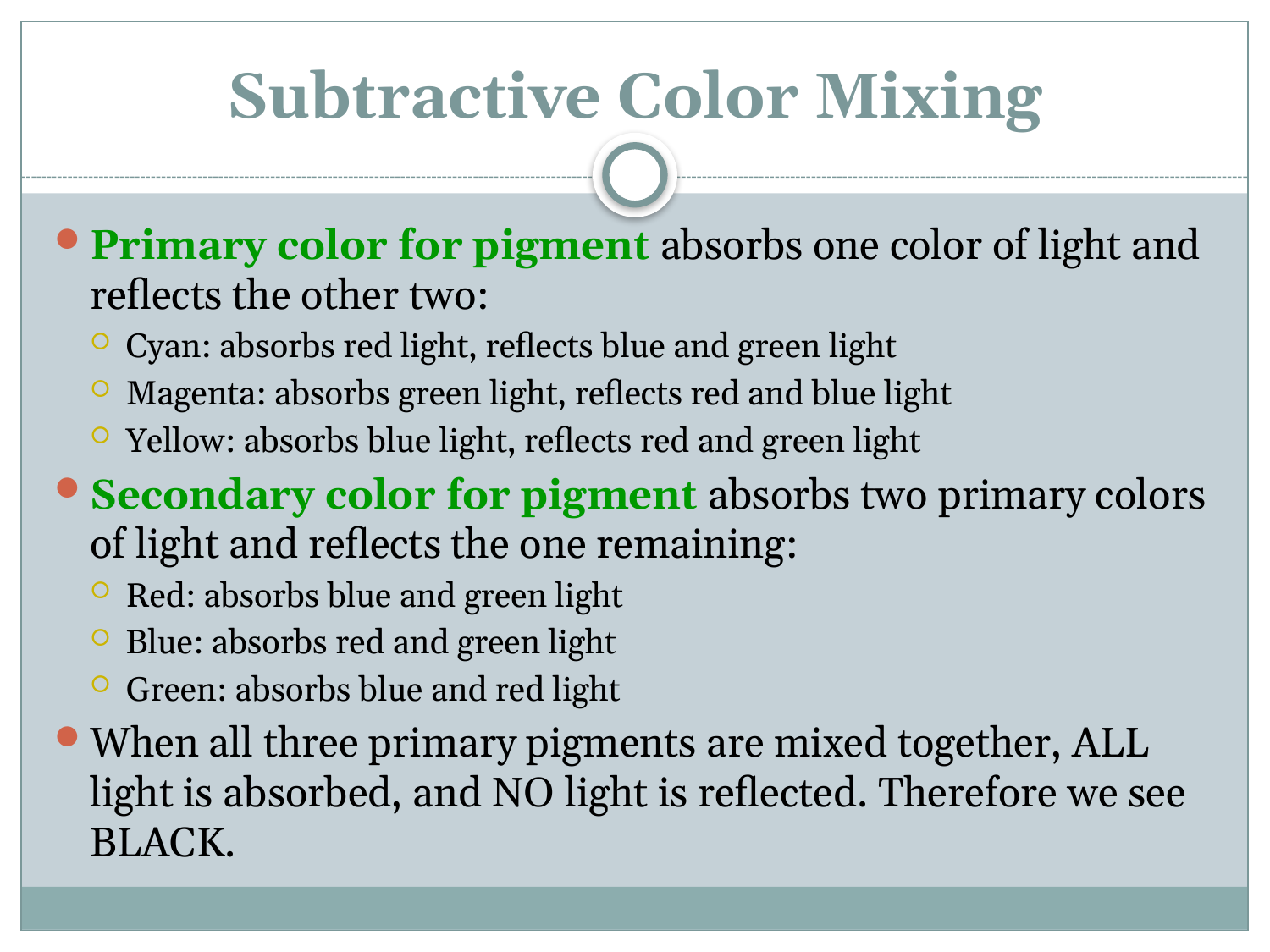

# Subtractive Color Mixing
Primary color for pigment absorbs one color of light and reflects the other two:
Cyan: absorbs red light, reflects blue and green light
Magenta: absorbs green light, reflects red and blue light
Yellow: absorbs blue light, reflects red and green light
Secondary color for pigment absorbs two primary colors of light and reflects the one remaining:
Red: absorbs blue and green light
Blue: absorbs red and green light
Green: absorbs blue and red light
When all three primary pigments are mixed together, ALL light is absorbed, and NO light is reflected. Therefore we see BLACK.